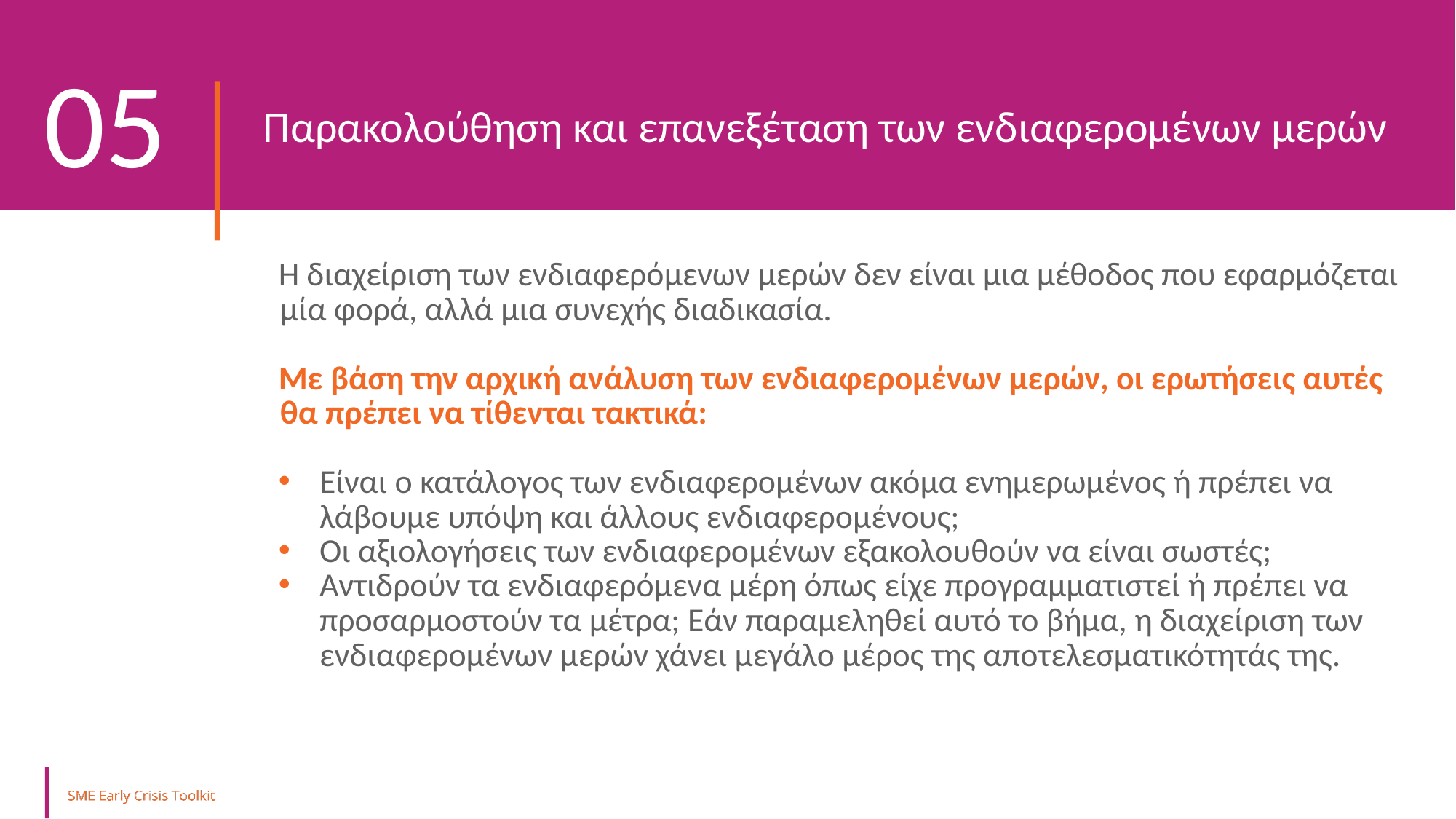

05
Παρακολούθηση και επανεξέταση των ενδιαφερομένων μερών

Η διαχείριση των ενδιαφερόμενων μερών δεν είναι μια μέθοδος που εφαρμόζεται μία φορά, αλλά μια συνεχής διαδικασία.

Με βάση την αρχική ανάλυση των ενδιαφερομένων μερών, οι ερωτήσεις αυτές θα πρέπει να τίθενται τακτικά:

Είναι ο κατάλογος των ενδιαφερομένων ακόμα ενημερωμένος ή πρέπει να λάβουμε υπόψη και άλλους ενδιαφερομένους;
Οι αξιολογήσεις των ενδιαφερομένων εξακολουθούν να είναι σωστές;
Αντιδρούν τα ενδιαφερόμενα μέρη όπως είχε προγραμματιστεί ή πρέπει να προσαρμοστούν τα μέτρα; Εάν παραμεληθεί αυτό το βήμα, η διαχείριση των ενδιαφερομένων μερών χάνει μεγάλο μέρος της αποτελεσματικότητάς της.